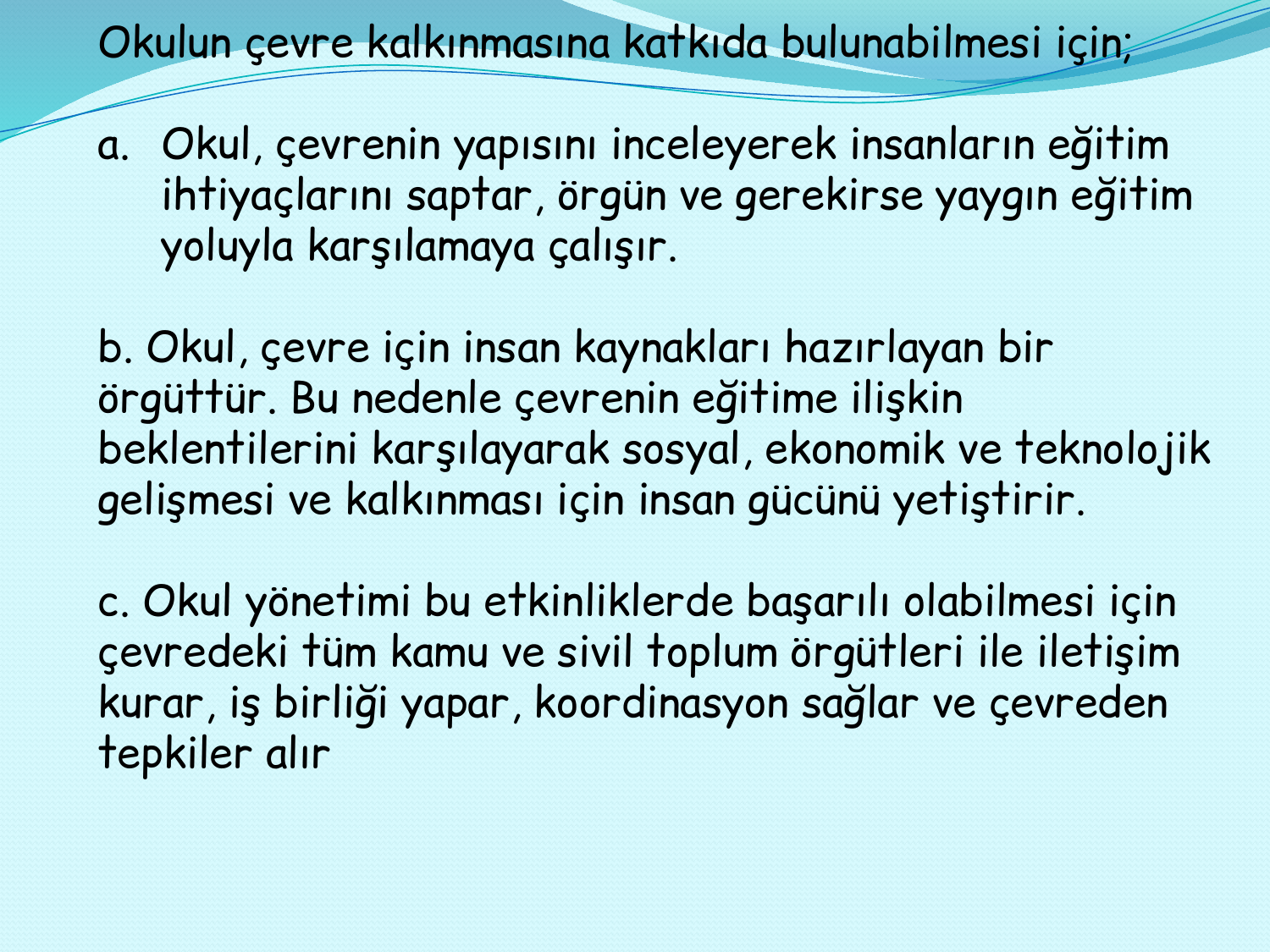

Okulun çevre kalkınmasına katkıda bulunabilmesi için;

Okul, çevrenin yapısını inceleyerek insanların eğitim ihtiyaçlarını saptar, örgün ve gerekirse yaygın eğitim yoluyla karşılamaya çalışır.

b. Okul, çevre için insan kaynakları hazırlayan bir     örgüttür. Bu nedenle çevrenin eğitime ilişkin beklentilerini karşılayarak sosyal, ekonomik ve teknolojik gelişmesi ve kalkınması için insan gücünü yetiştirir.

c. Okul yönetimi bu etkinliklerde başarılı olabilmesi için çevredeki tüm kamu ve sivil toplum örgütleri ile iletişim kurar, iş birliği yapar, koordinasyon sağlar ve çevreden tepkiler alır